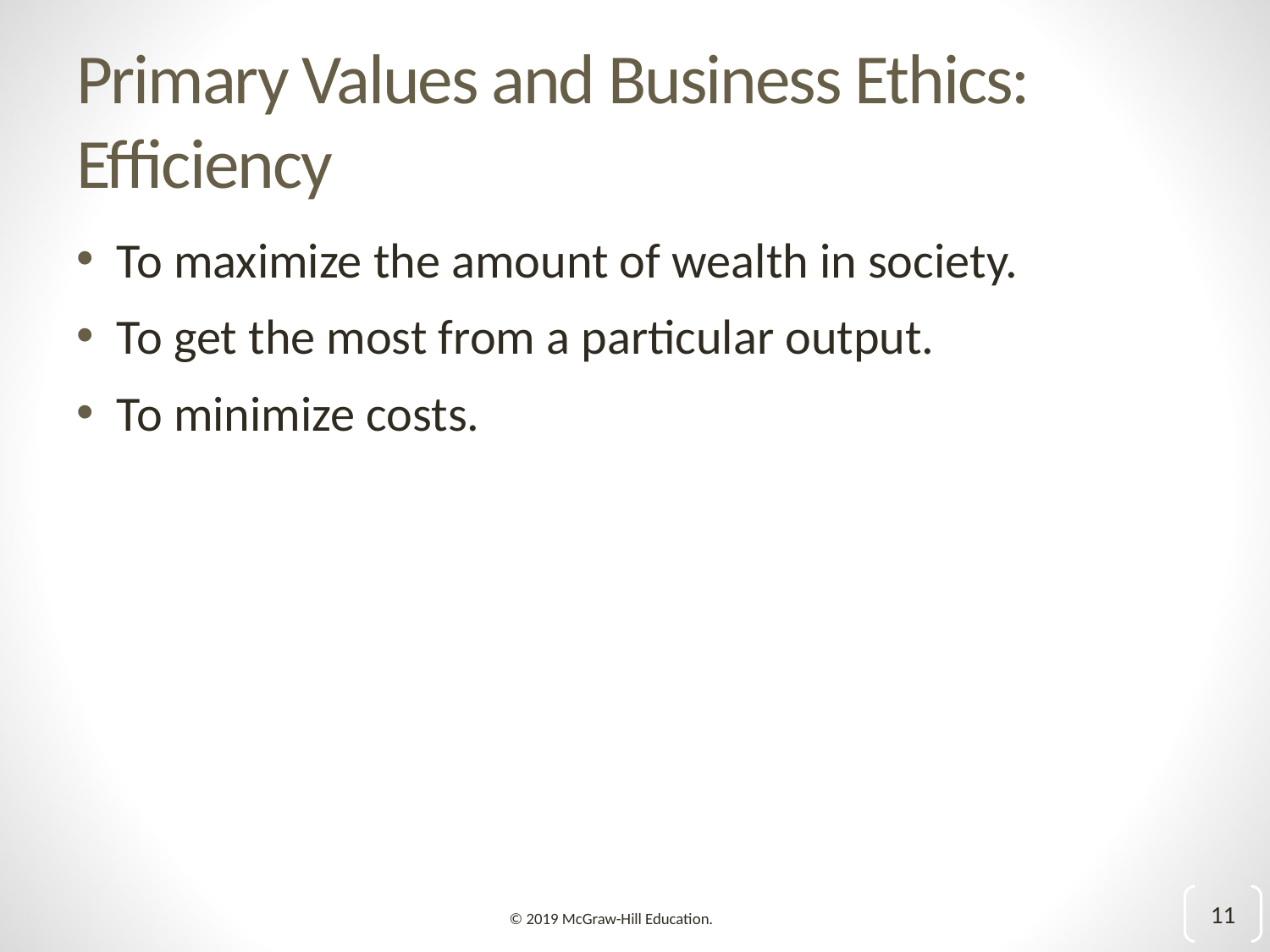

# Primary Values and Business Ethics: Efficiency
To maximize the amount of wealth in society.
To get the most from a particular output.
To minimize costs.
11